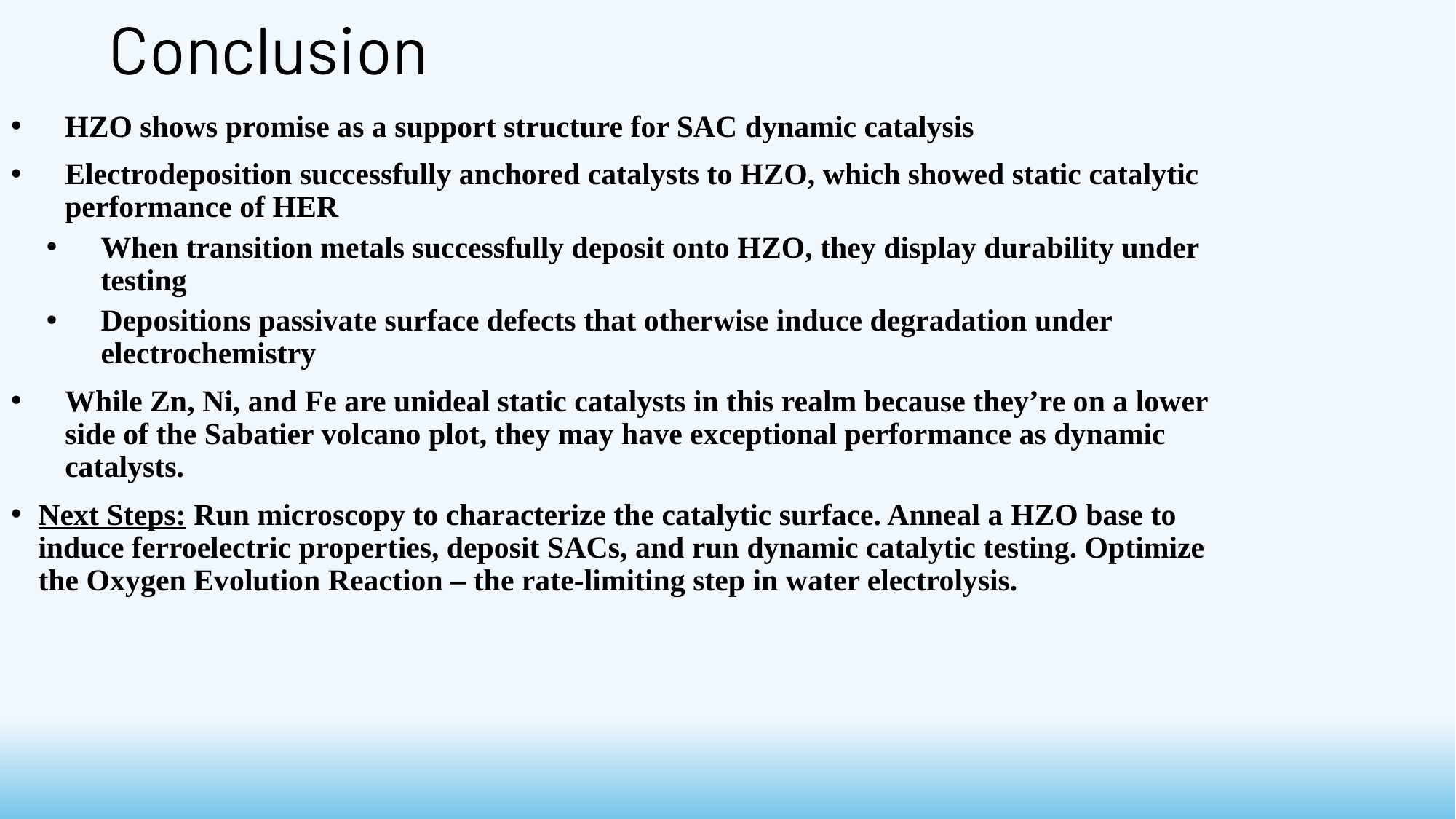

# Conclusion
HZO shows promise as a support structure for SAC dynamic catalysis
Electrodeposition successfully anchored catalysts to HZO, which showed static catalytic performance of HER
When transition metals successfully deposit onto HZO, they display durability under testing
Depositions passivate surface defects that otherwise induce degradation under electrochemistry
While Zn, Ni, and Fe are unideal static catalysts in this realm because they’re on a lower side of the Sabatier volcano plot, they may have exceptional performance as dynamic catalysts.
Next Steps: Run microscopy to characterize the catalytic surface. Anneal a HZO base to induce ferroelectric properties, deposit SACs, and run dynamic catalytic testing. Optimize the Oxygen Evolution Reaction – the rate-limiting step in water electrolysis.